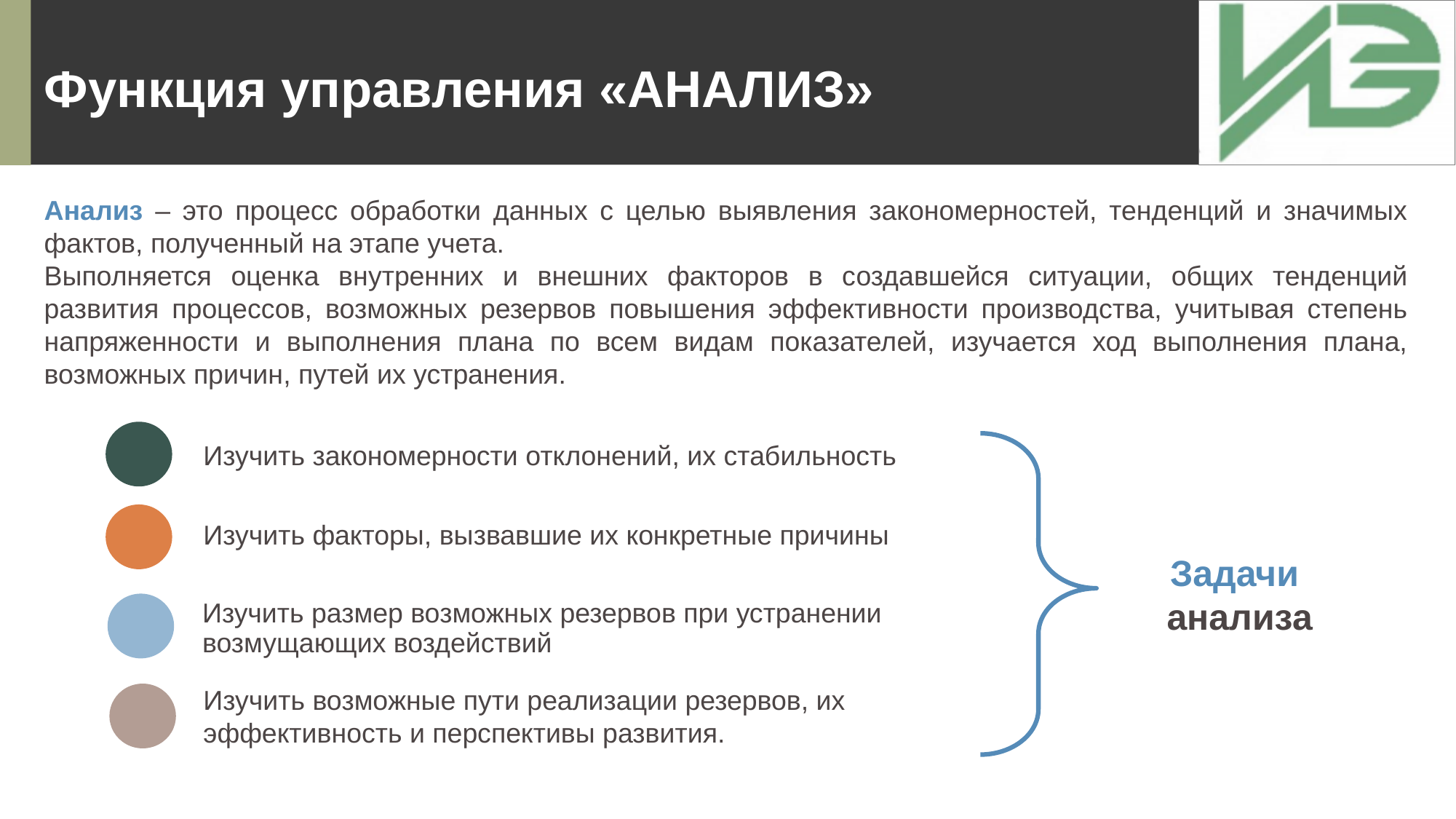

Функция управления «АНАЛИЗ»
Анализ – это процесс обработки данных с целью выявления закономерностей, тенденций и значимых фактов, полученный на этапе учета.
Выполняется оценка внутренних и внешних факторов в создавшейся ситуации, общих тенденций развития процессов, возможных резервов повышения эффективности производства, учитывая степень напряженности и выполнения плана по всем видам показателей, изучается ход выполнения плана, возможных причин, путей их устранения.

Изучить закономерности отклонений, их стабильность

Изучить факторы, вызвавшие их конкретные причины
Задачи
анализа

Изучить размер возможных резервов при устранении
возмущающих воздействий
Изучить возможные пути реализации резервов, их эффективность и перспективы развития.